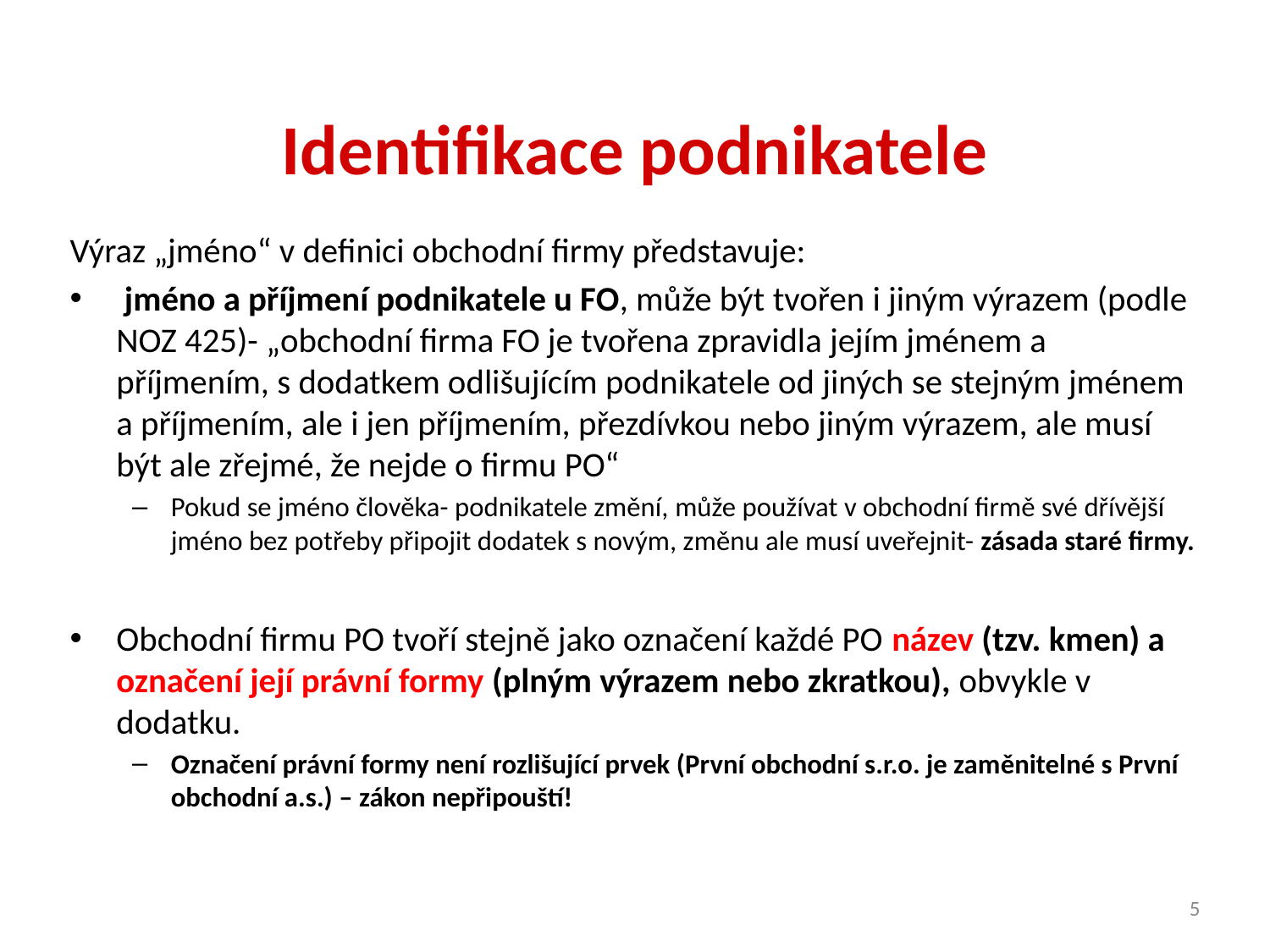

# Identifikace podnikatele
Výraz „jméno“ v definici obchodní firmy představuje:
 jméno a příjmení podnikatele u FO, může být tvořen i jiným výrazem (podle NOZ 425)- „obchodní firma FO je tvořena zpravidla jejím jménem a příjmením, s dodatkem odlišujícím podnikatele od jiných se stejným jménem a příjmením, ale i jen příjmením, přezdívkou nebo jiným výrazem, ale musí být ale zřejmé, že nejde o firmu PO“
Pokud se jméno člověka- podnikatele změní, může používat v obchodní firmě své dřívější jméno bez potřeby připojit dodatek s novým, změnu ale musí uveřejnit- zásada staré firmy.

Obchodní firmu PO tvoří stejně jako označení každé PO název (tzv. kmen) a označení její právní formy (plným výrazem nebo zkratkou), obvykle v dodatku.
Označení právní formy není rozlišující prvek (První obchodní s.r.o. je zaměnitelné s První obchodní a.s.) – zákon nepřipouští!
5